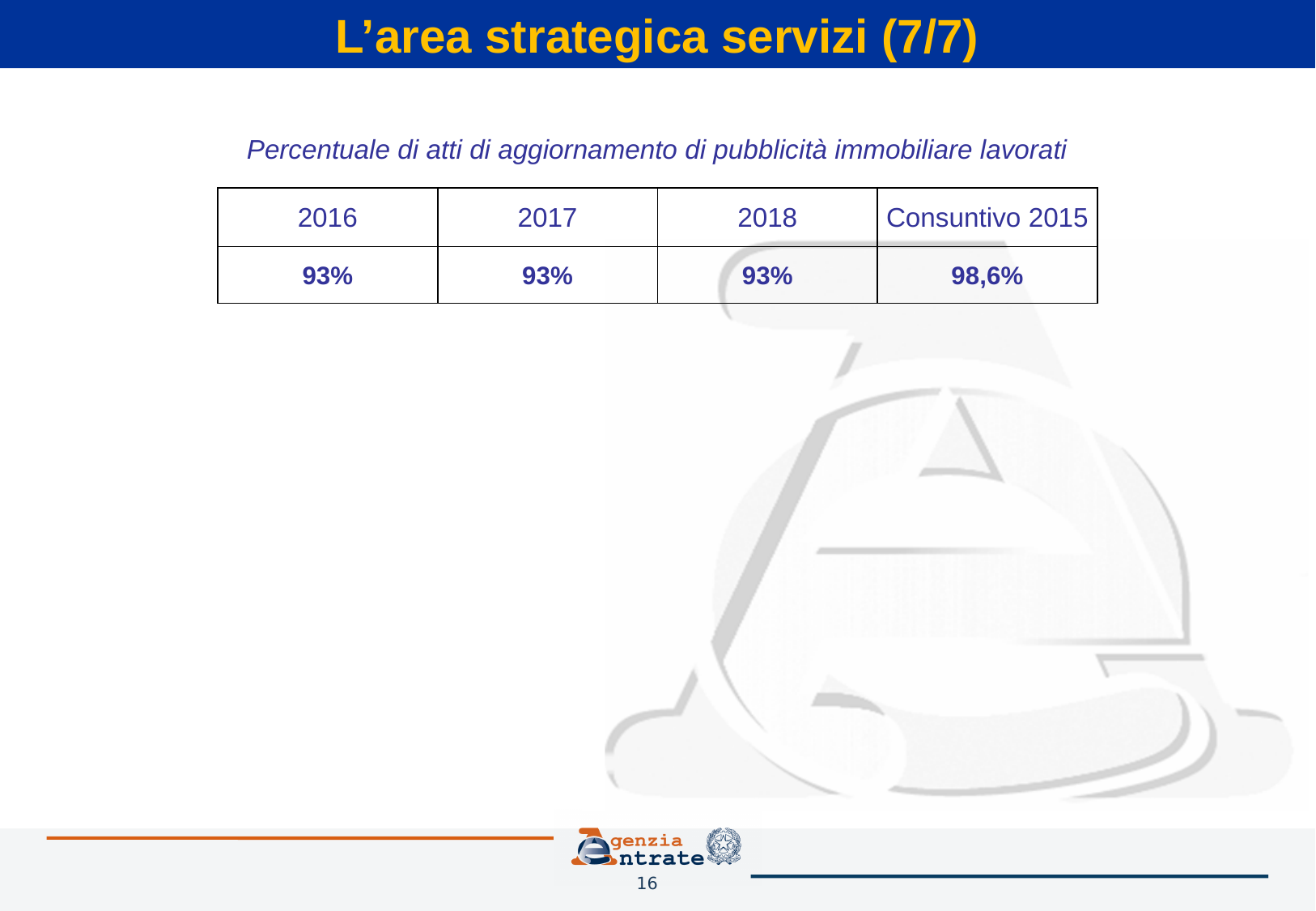

L’area strategica servizi (7/7)

| Percentuale di atti di aggiornamento di pubblicità immobiliare lavorati |  |  |  |
| --- | --- | --- | --- |
| 2016 | 2017 | 2018 | Consuntivo 2015 |
| 93% | 93% | 93% | 98,6% |